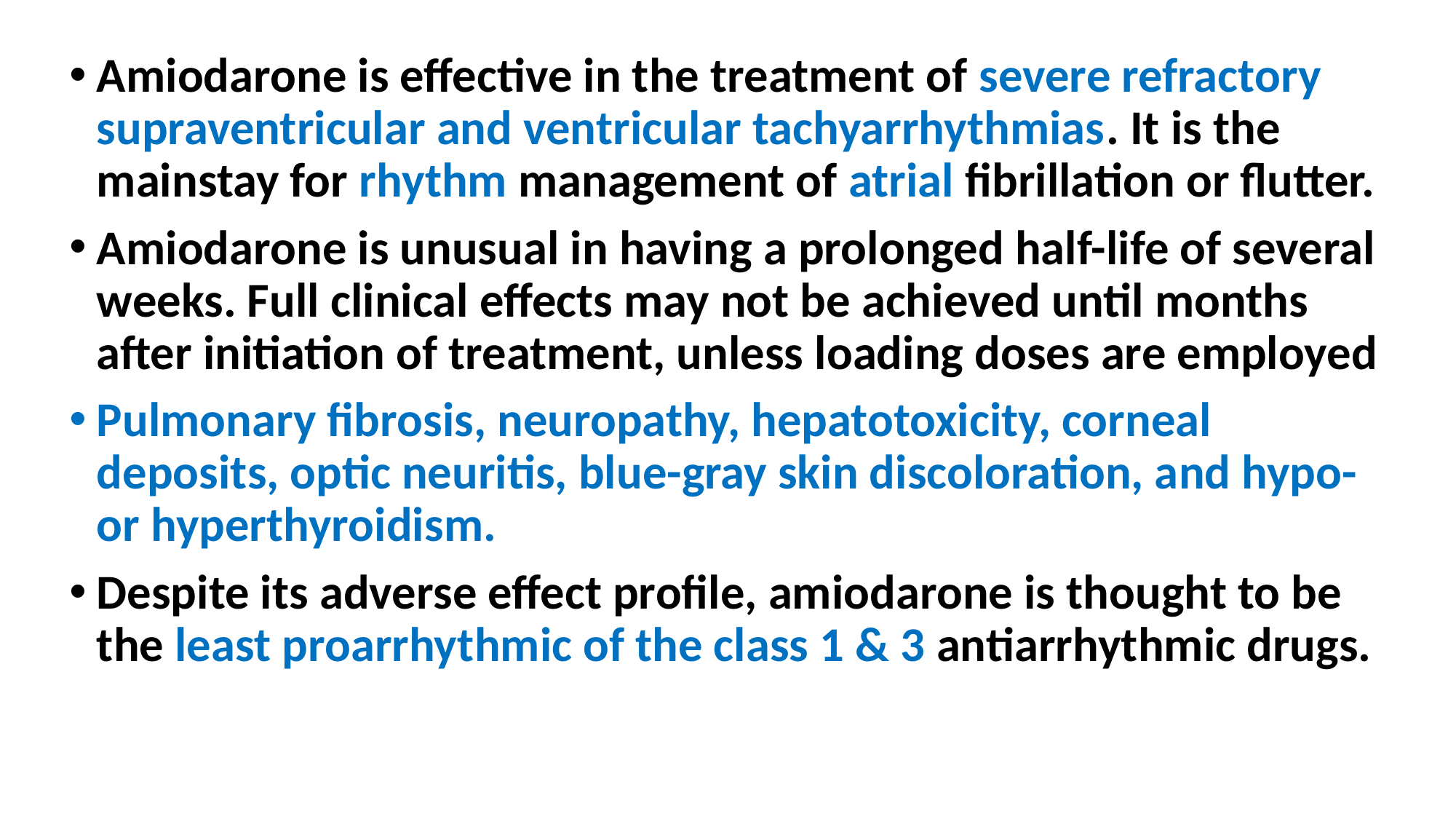

#
Amiodarone is effective in the treatment of severe refractory supraventricular and ventricular tachyarrhythmias. It is the mainstay for rhythm management of atrial fibrillation or flutter.
Amiodarone is unusual in having a prolonged half-life of several weeks. Full clinical effects may not be achieved until months after initiation of treatment, unless loading doses are employed
Pulmonary fibrosis, neuropathy, hepatotoxicity, corneal deposits, optic neuritis, blue-gray skin discoloration, and hypo- or hyperthyroidism.
Despite its adverse effect profile, amiodarone is thought to be the least proarrhythmic of the class 1 & 3 antiarrhythmic drugs.